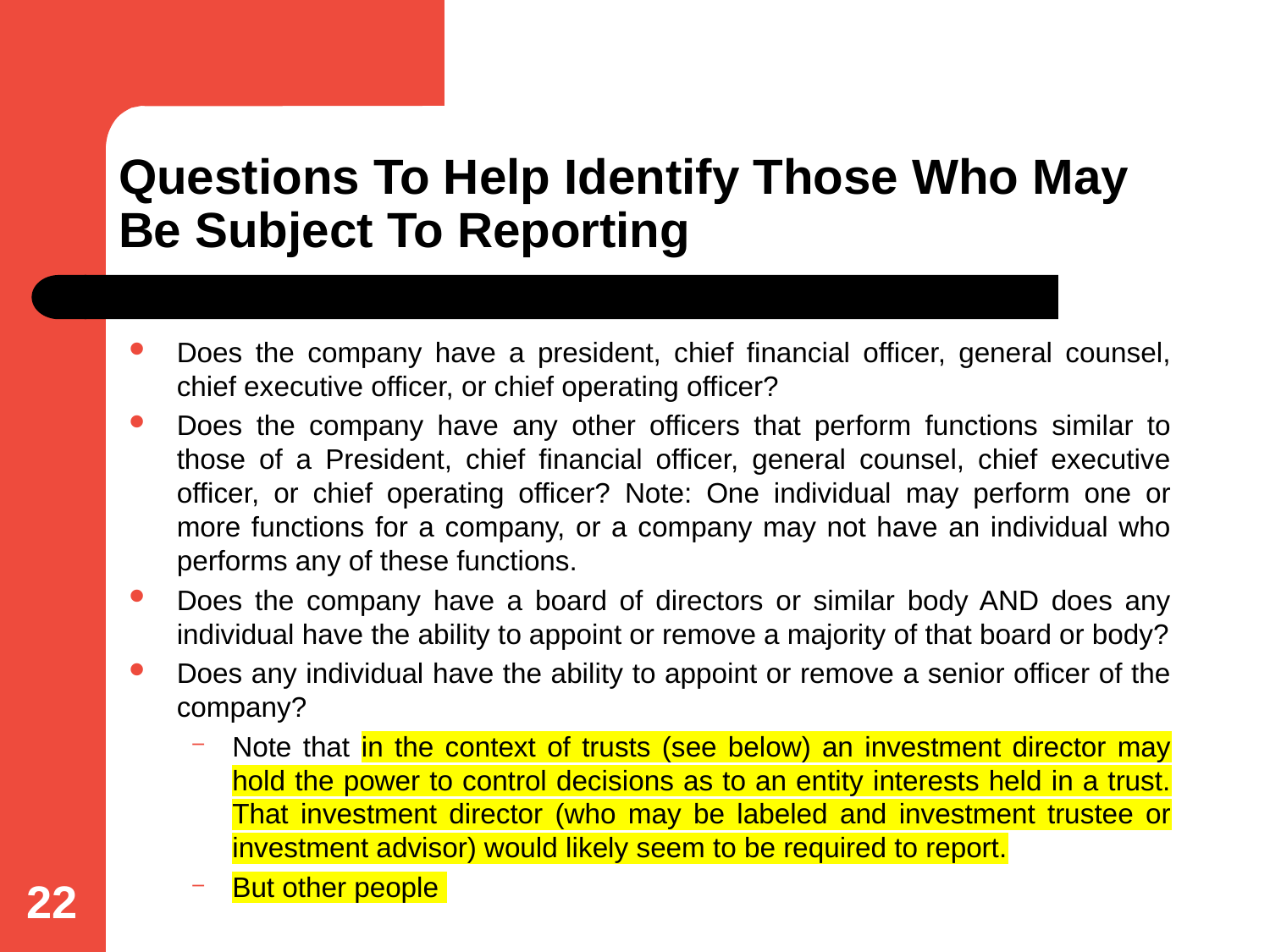

# Questions To Help Identify Those Who May Be Subject To Reporting
Does the company have a president, chief financial officer, general counsel, chief executive officer, or chief operating officer?
Does the company have any other officers that perform functions similar to those of a President, chief financial officer, general counsel, chief executive officer, or chief operating officer? Note: One individual may perform one or more functions for a company, or a company may not have an individual who performs any of these functions.
Does the company have a board of directors or similar body AND does any individual have the ability to appoint or remove a majority of that board or body?
Does any individual have the ability to appoint or remove a senior officer of the company?
Note that in the context of trusts (see below) an investment director may hold the power to control decisions as to an entity interests held in a trust. That investment director (who may be labeled and investment trustee or investment advisor) would likely seem to be required to report.
But other people
22